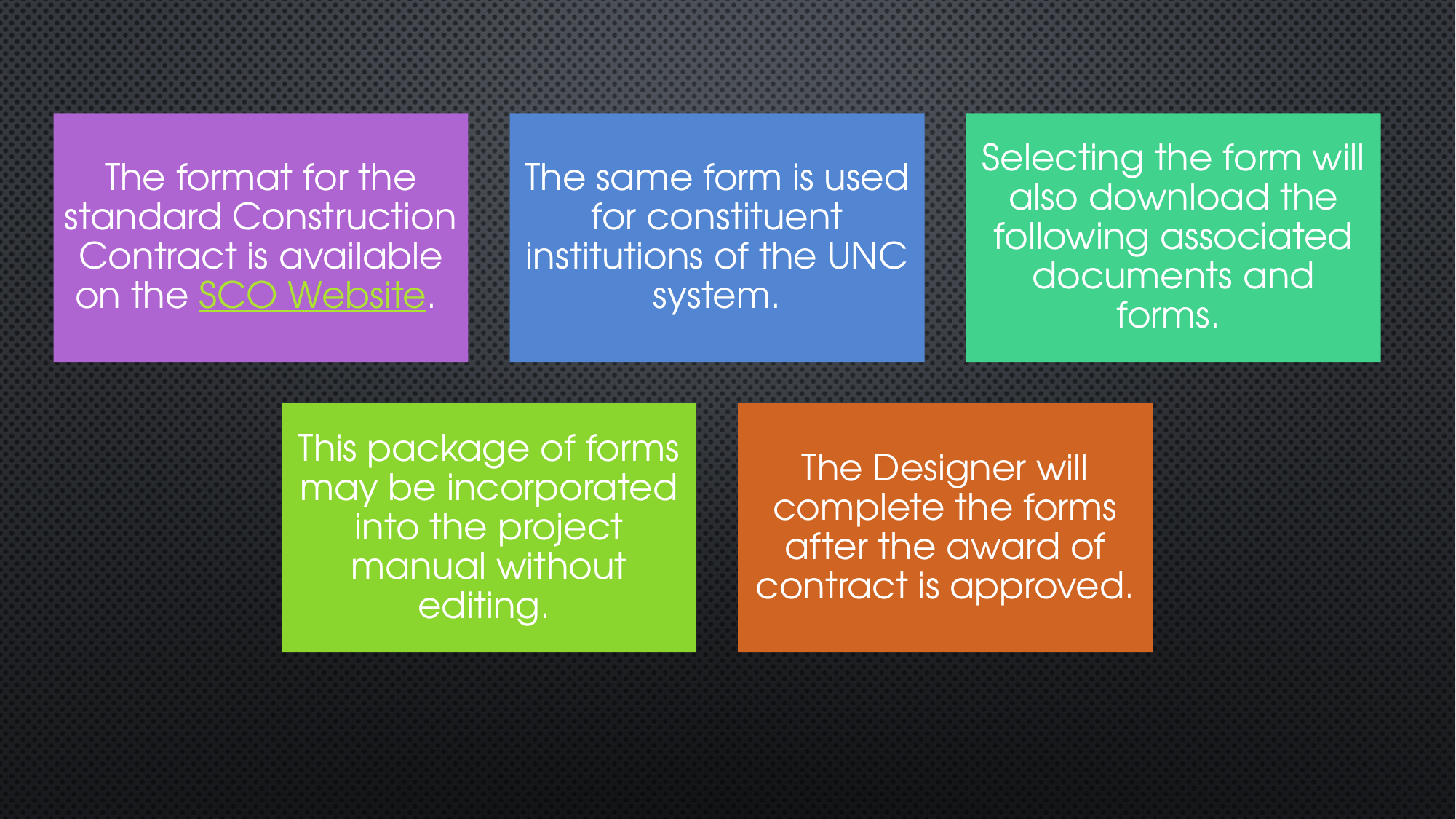

The format for the standard Construction Contract is available on the SCO Website.
The same form is used for constituent institutions of the UNC system.
Selecting the form will also download the following associated documents and forms.
This package of forms may be incorporated into the project manual without editing.
The Designer will complete the forms after the award of contract is approved.